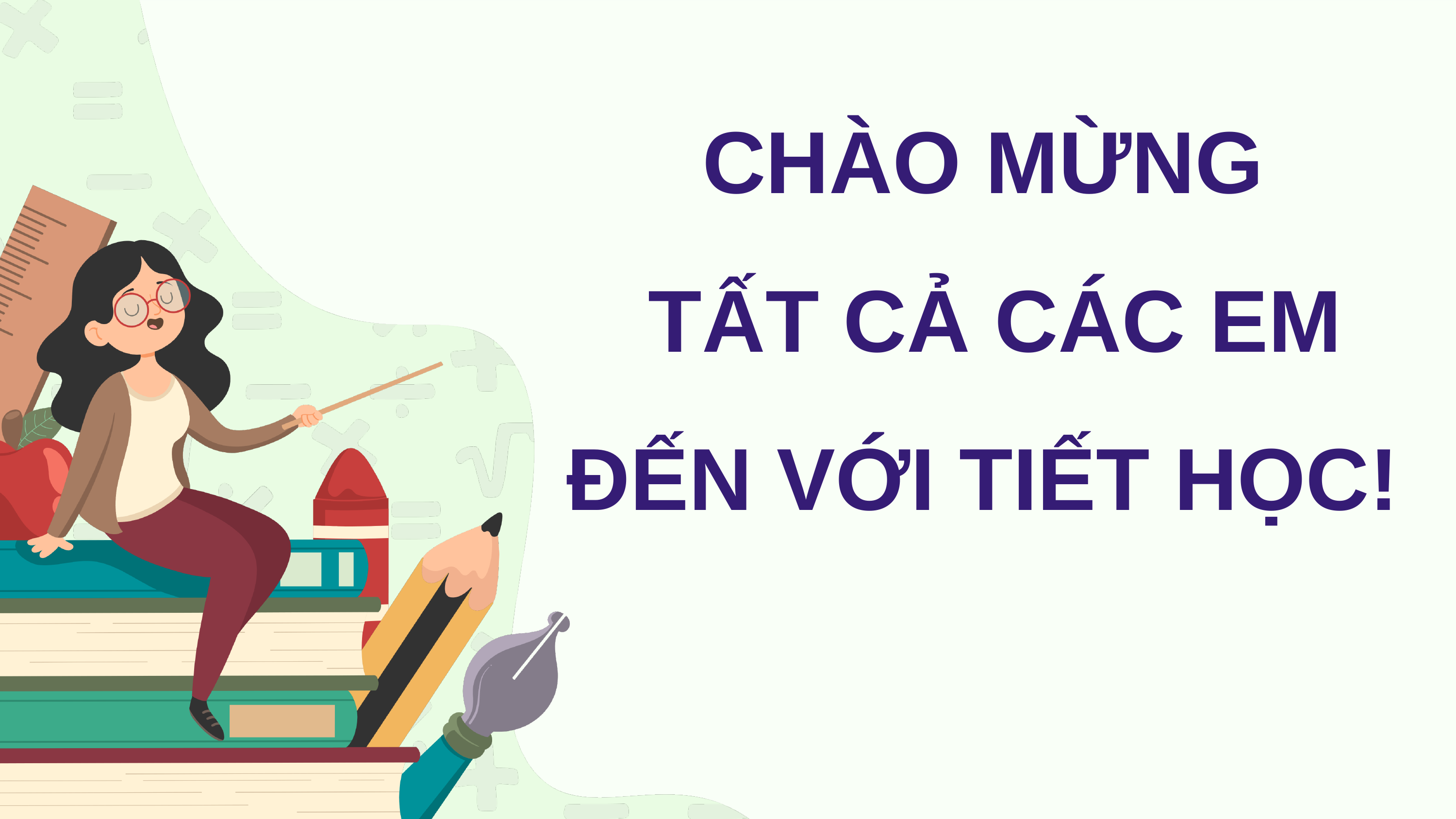

CHÀO MỪNG
TẤT CẢ CÁC EM
ĐẾN VỚI TIẾT HỌC!